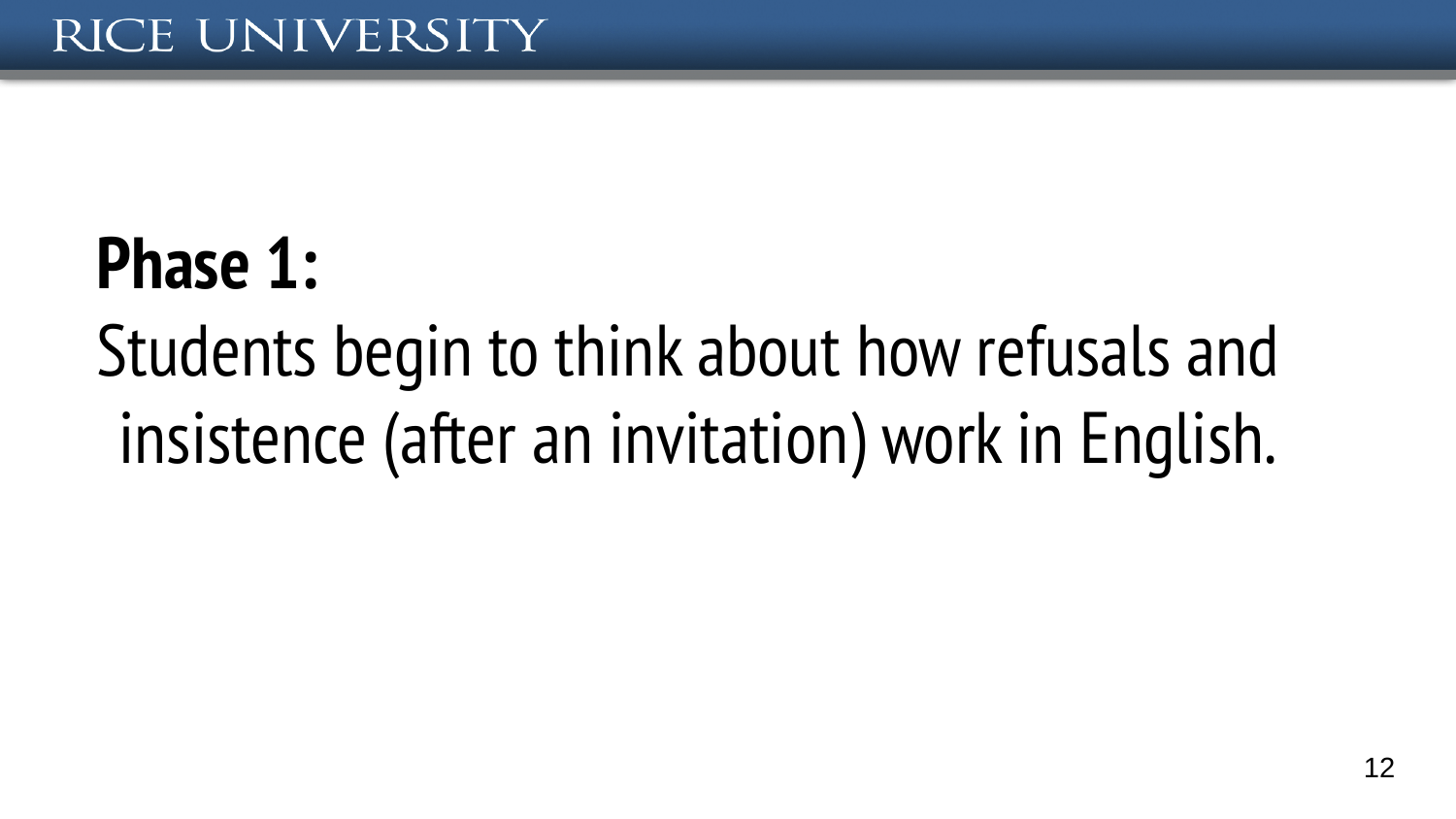

#
Phase 1:
Students begin to think about how refusals and insistence (after an invitation) work in English.

12